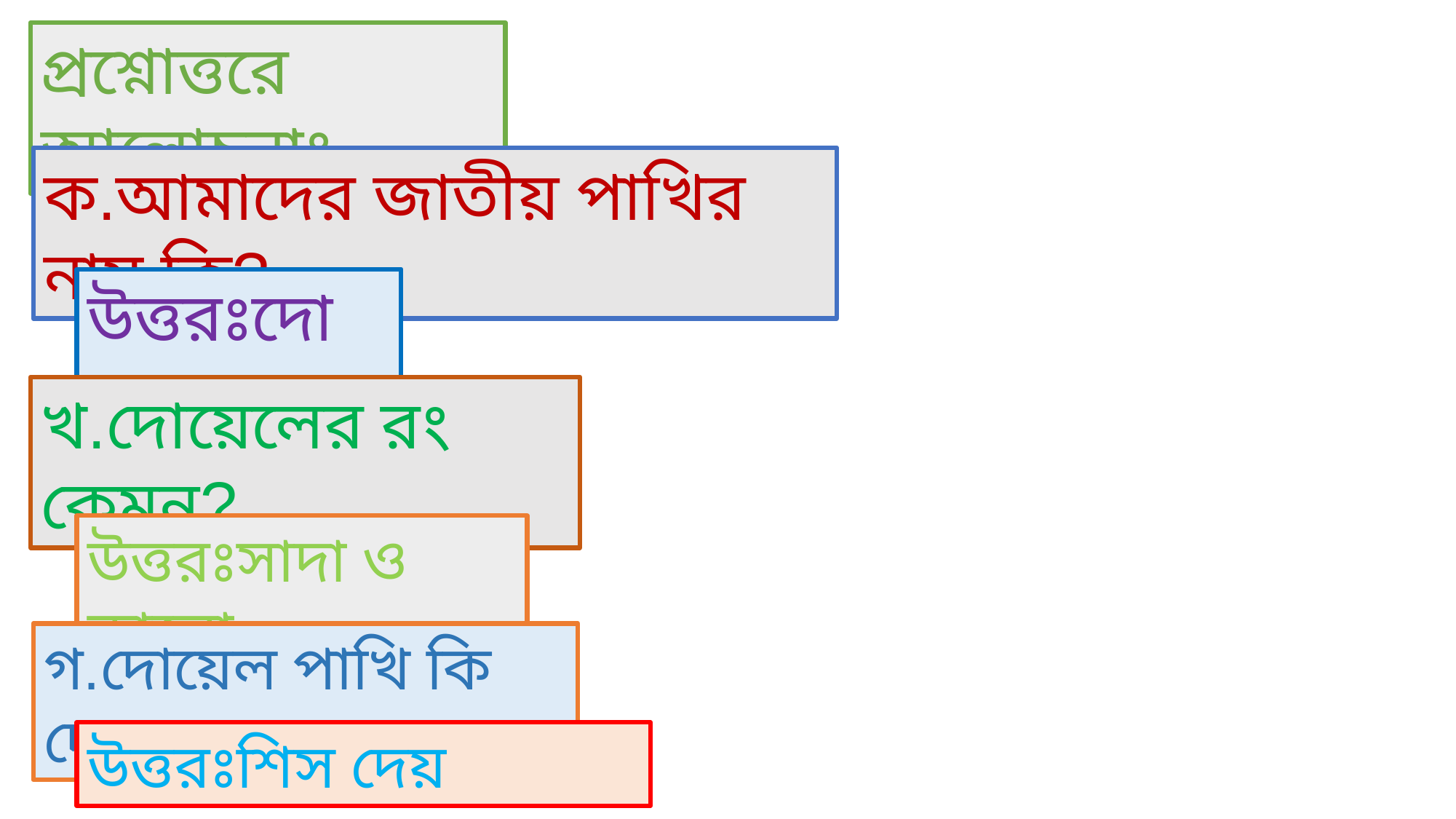

প্রশ্নোত্তরে আলোচনাঃ
ক.আমাদের জাতীয় পাখির নাম কি?
উত্তরঃদোয়েল
খ.দোয়েলের রং কেমন?
উত্তরঃসাদা ও কালো
গ.দোয়েল পাখি কি দেয়
উত্তরঃশিস দেয়